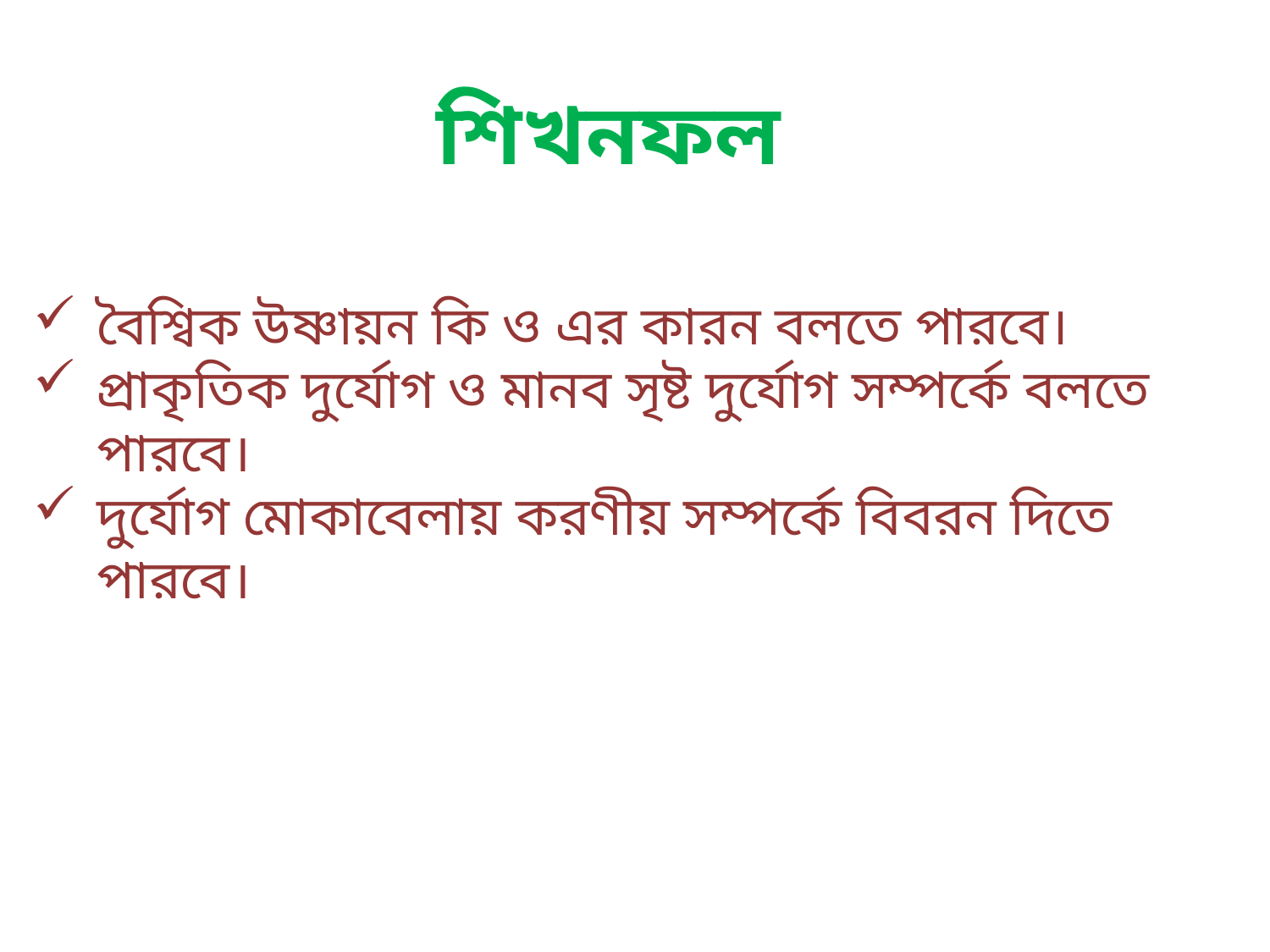

শিখনফল
বৈশ্বিক উষ্ণায়ন কি ও এর কারন বলতে পারবে।
প্রাকৃতিক দুর্যোগ ও মানব সৃষ্ট দুর্যোগ সম্পর্কে বলতে পারবে।
দুর্যোগ মোকাবেলায় করণীয় সম্পর্কে বিবরন দিতে পারবে।